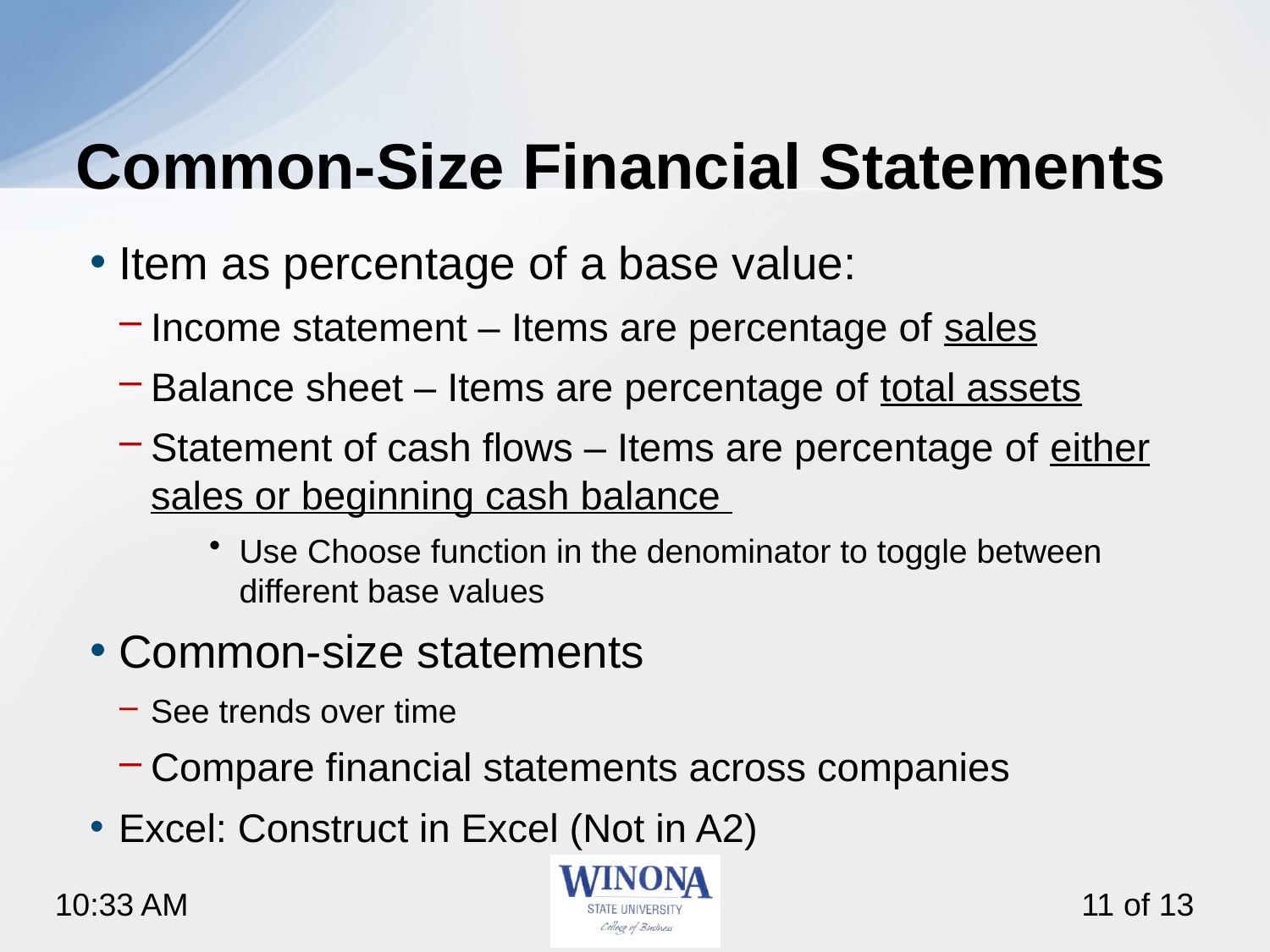

# Common-Size Financial Statements
Item as percentage of a base value:
Income statement – Items are percentage of sales
Balance sheet – Items are percentage of total assets
Statement of cash flows – Items are percentage of either sales or beginning cash balance
Use Choose function in the denominator to toggle between different base values
Common-size statements
See trends over time
Compare financial statements across companies
Excel: Construct in Excel (Not in A2)